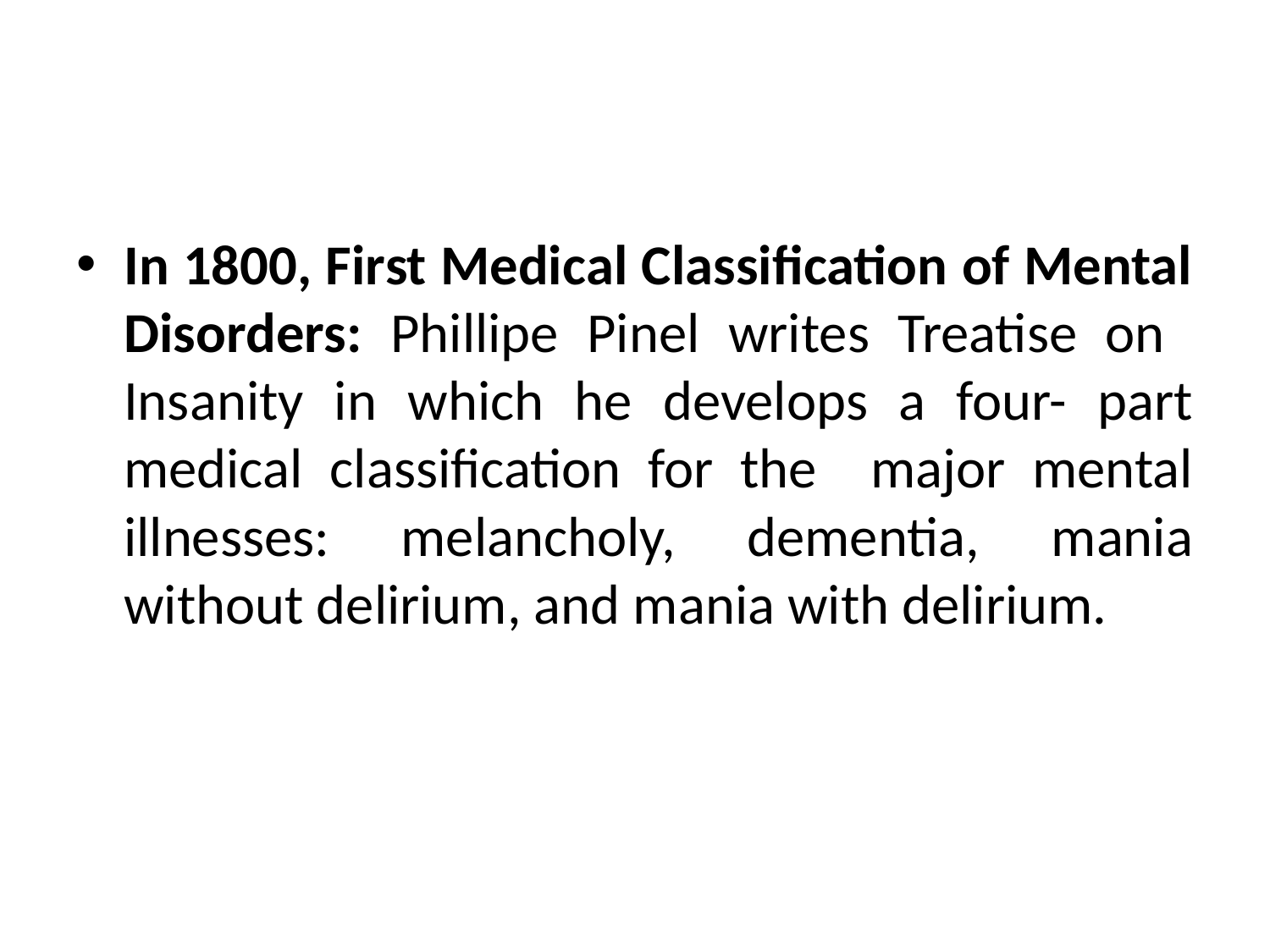

#
In 1800, First Medical Classification of Mental Disorders: Phillipe Pinel writes Treatise on  Insanity in which he develops a four- part medical classification for the  major mental illnesses: melancholy, dementia, mania without delirium, and mania with delirium.